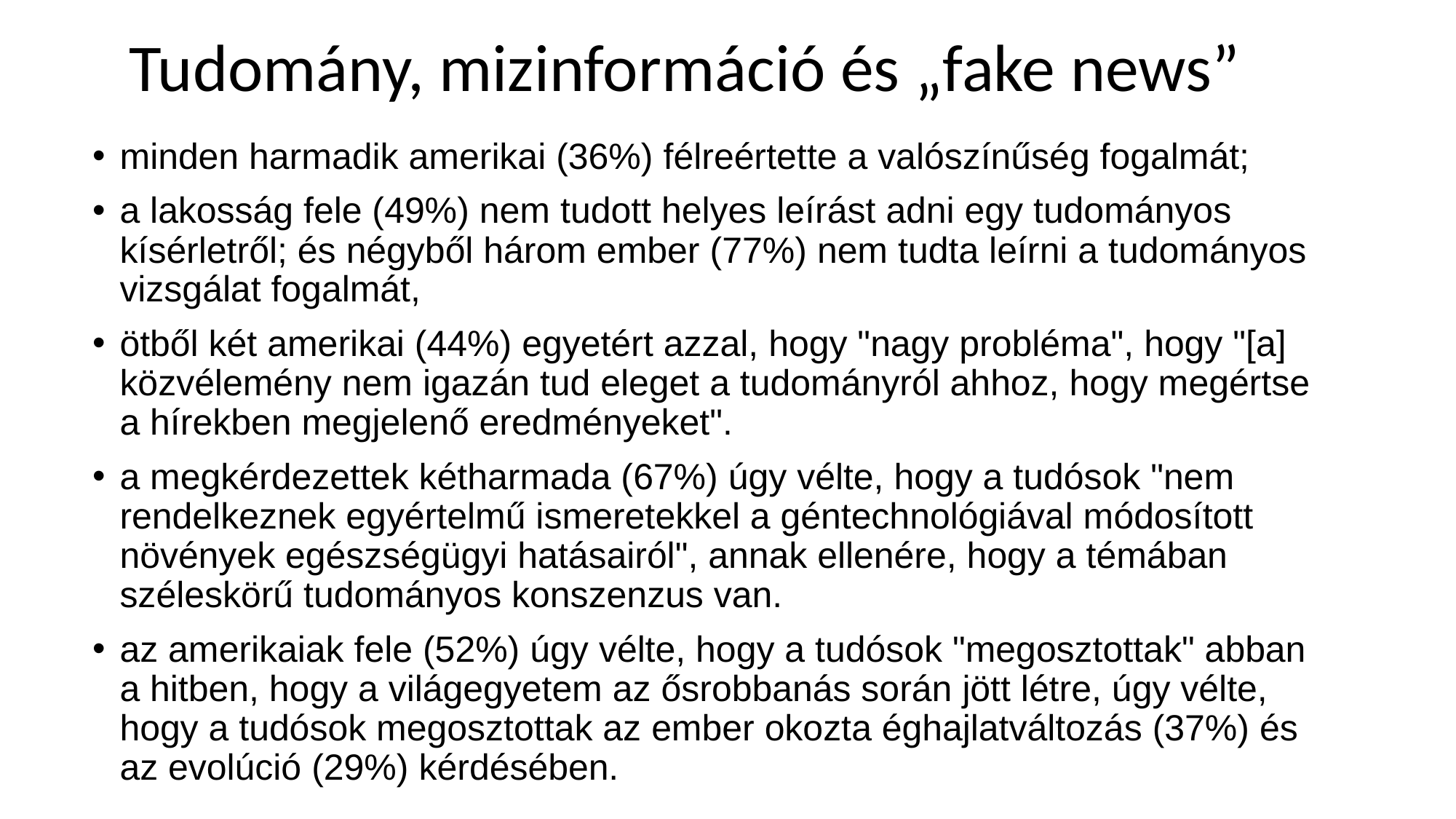

# Tudomány, mizinformáció és „fake news”
minden harmadik amerikai (36%) félreértette a valószínűség fogalmát;
a lakosság fele (49%) nem tudott helyes leírást adni egy tudományos kísérletről; és négyből három ember (77%) nem tudta leírni a tudományos vizsgálat fogalmát,
ötből két amerikai (44%) egyetért azzal, hogy "nagy probléma", hogy "[a] közvélemény nem igazán tud eleget a tudományról ahhoz, hogy megértse a hírekben megjelenő eredményeket".
a megkérdezettek kétharmada (67%) úgy vélte, hogy a tudósok "nem rendelkeznek egyértelmű ismeretekkel a géntechnológiával módosított növények egészségügyi hatásairól", annak ellenére, hogy a témában széleskörű tudományos konszenzus van.
az amerikaiak fele (52%) úgy vélte, hogy a tudósok "megosztottak" abban a hitben, hogy a világegyetem az ősrobbanás során jött létre, úgy vélte, hogy a tudósok megosztottak az ember okozta éghajlatváltozás (37%) és az evolúció (29%) kérdésében.